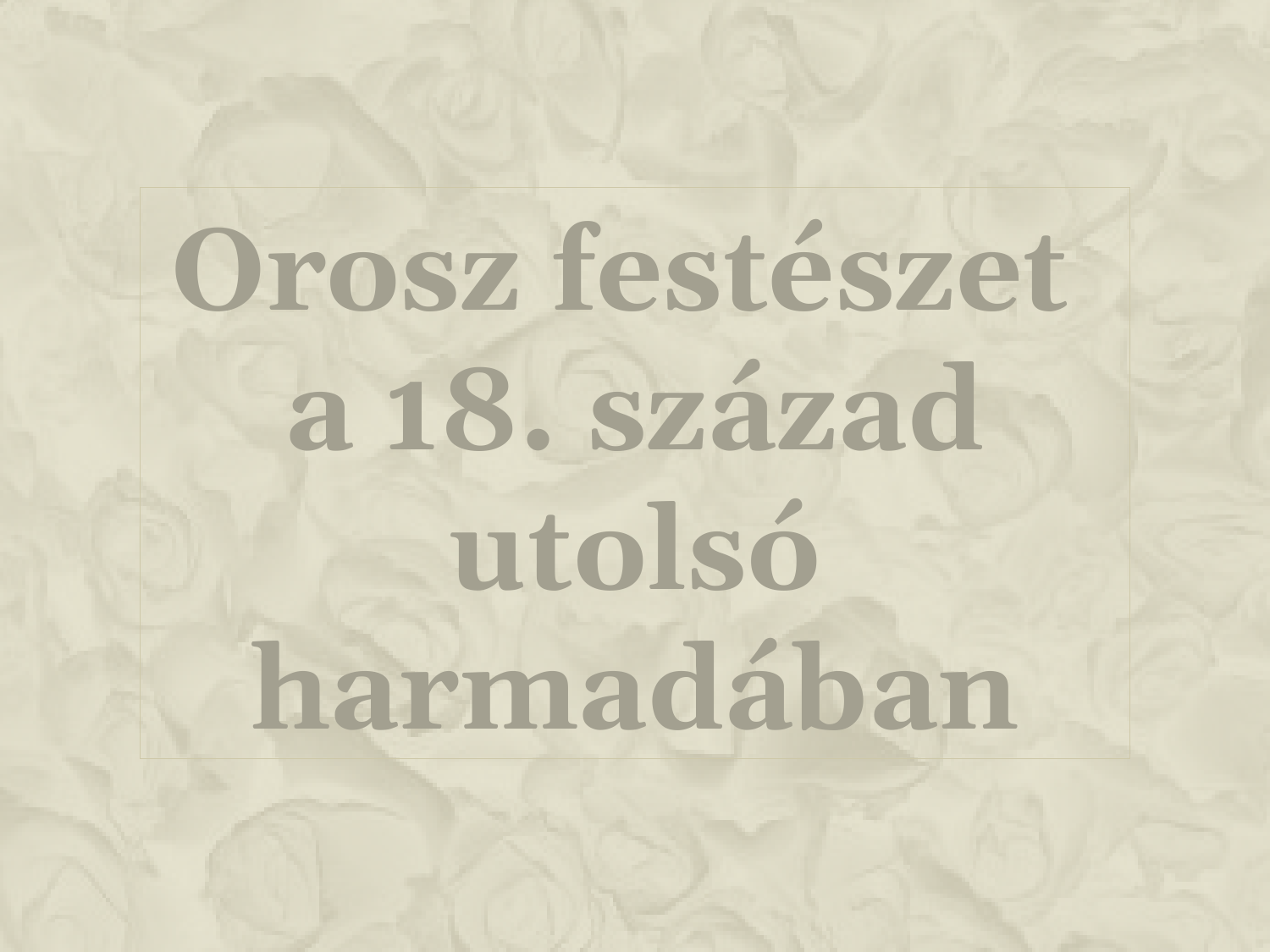

Orosz festészet
a 18. század utolsó harmadában